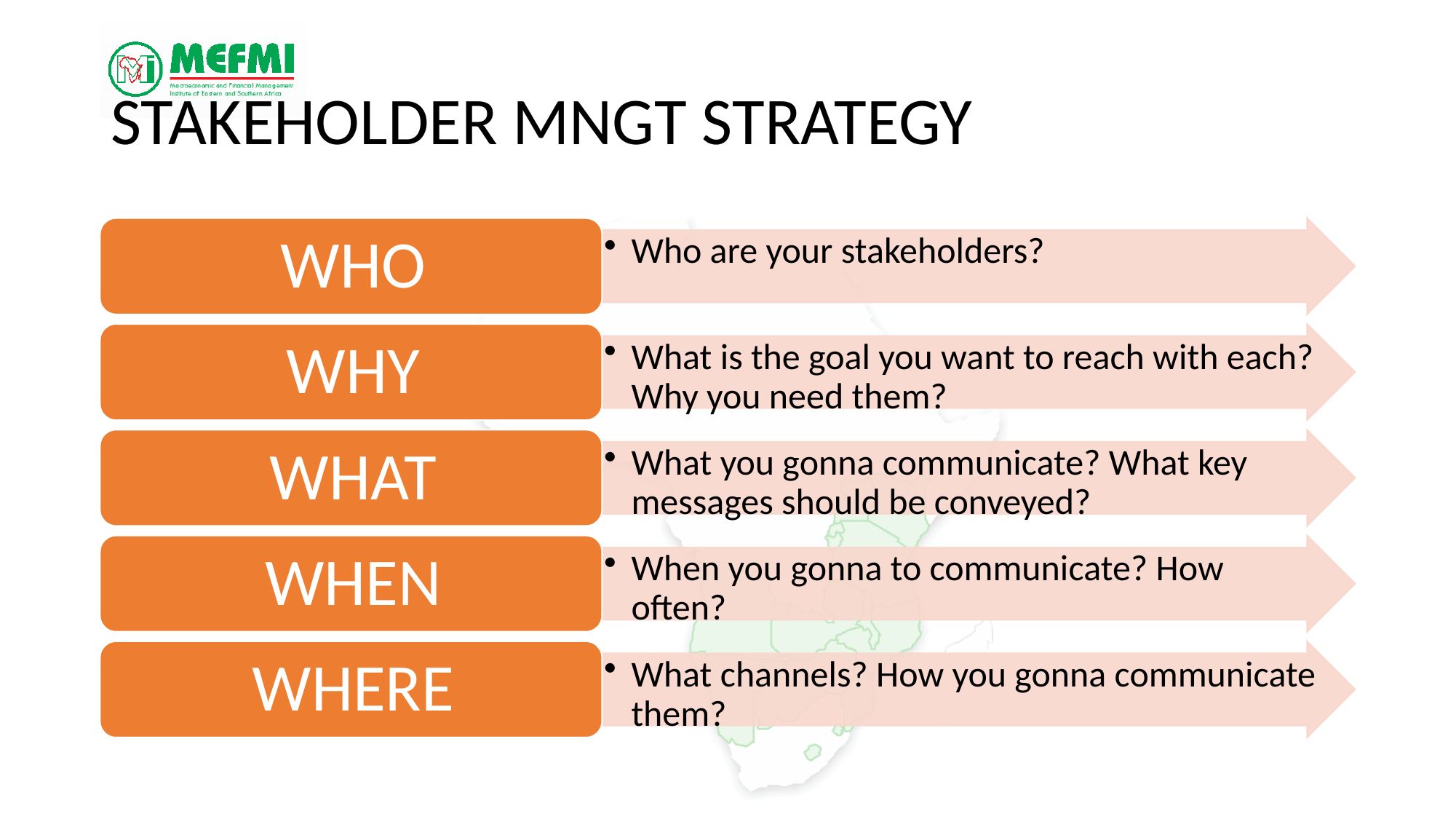

# Stakeholder Mngt Strategy
Who are your stakeholders?
WHO
What is the goal you want to reach with each? Why you need them?
WHY
What you gonna communicate? What key messages should be conveyed?
WHAT
When you gonna to communicate? How often?
WHEN
What channels? How you gonna communicate them?
WHERE